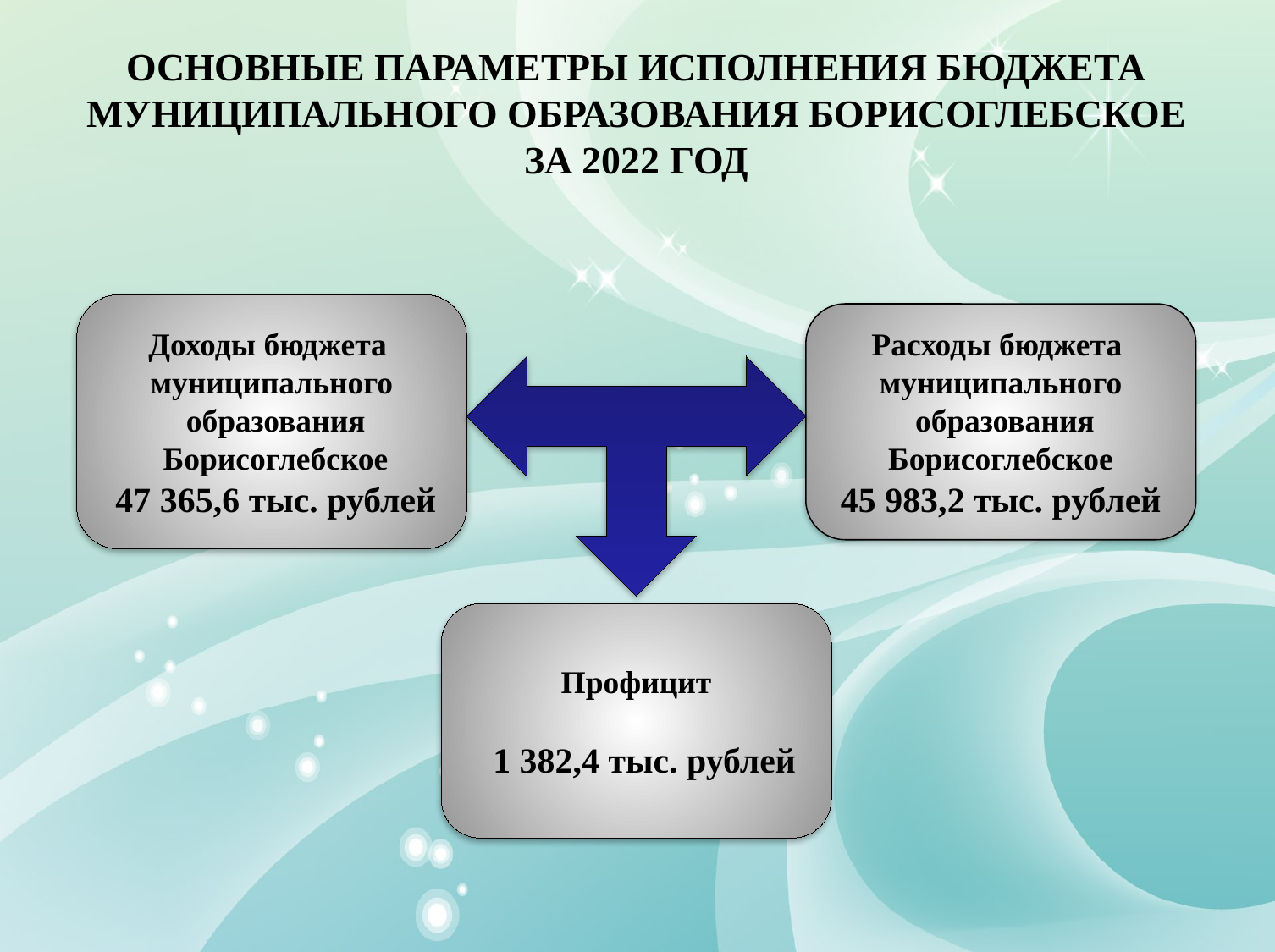

ОСНОВНЫЕ ПАРАМЕТРЫ ИСПОЛНЕНИЯ БЮДЖЕТА МУНИЦИПАЛЬНОГО ОБРАЗОВАНИЯ БОРИСОГЛЕБСКОЕ
ЗА 2022 ГОД

Доходы бюджета
муниципального
 образования
 Борисоглебское
 47 365,6 тыс. рублей

Расходы бюджета
муниципального
 образования
 Борисоглебское
45 983,2 тыс. рублей

Профицит

  1 382,4 тыс. рублей